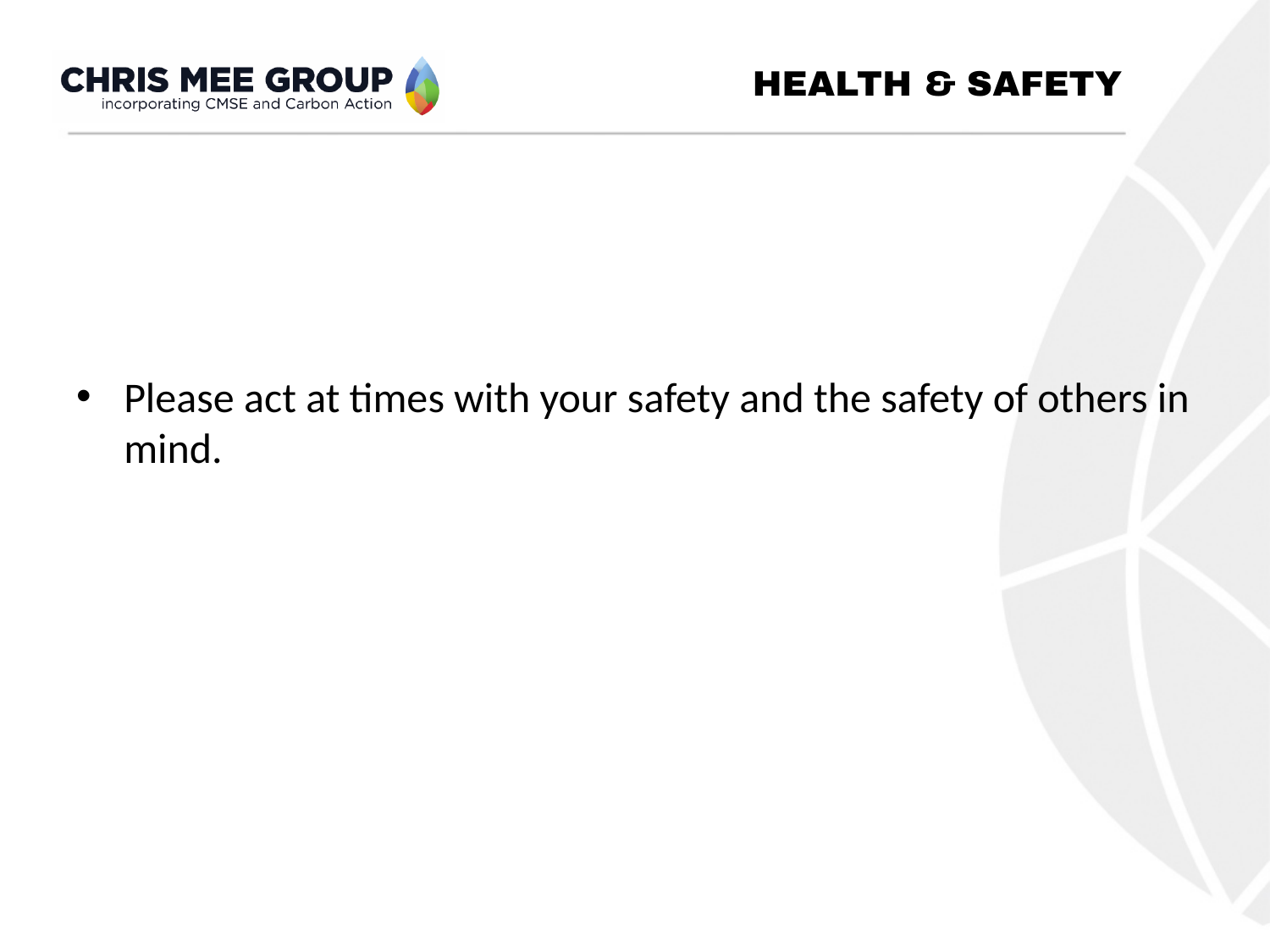

# Health & Safety

Please act at times with your safety and the safety of others in mind.